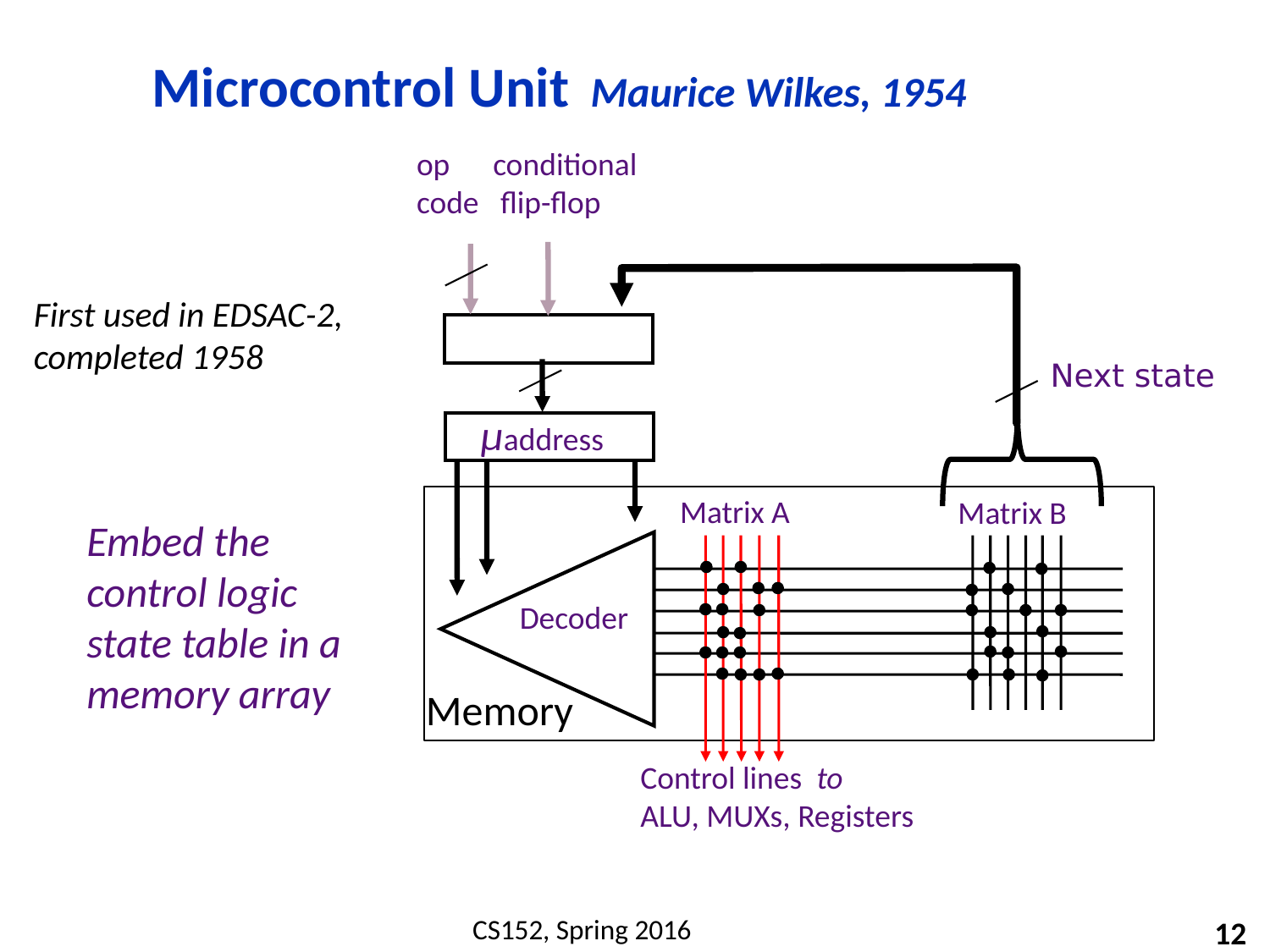

# Microcontrol Unit  Maurice Wilkes, 1954
op      conditional
code   flip-flop

Next state

µaddress

Matrix A
Matrix B

Decoder

Control lines  to
ALU, MUXs, Registers

Memory
First used in EDSAC-2, completed 1958
Embed the control logic state table in a memory array
12